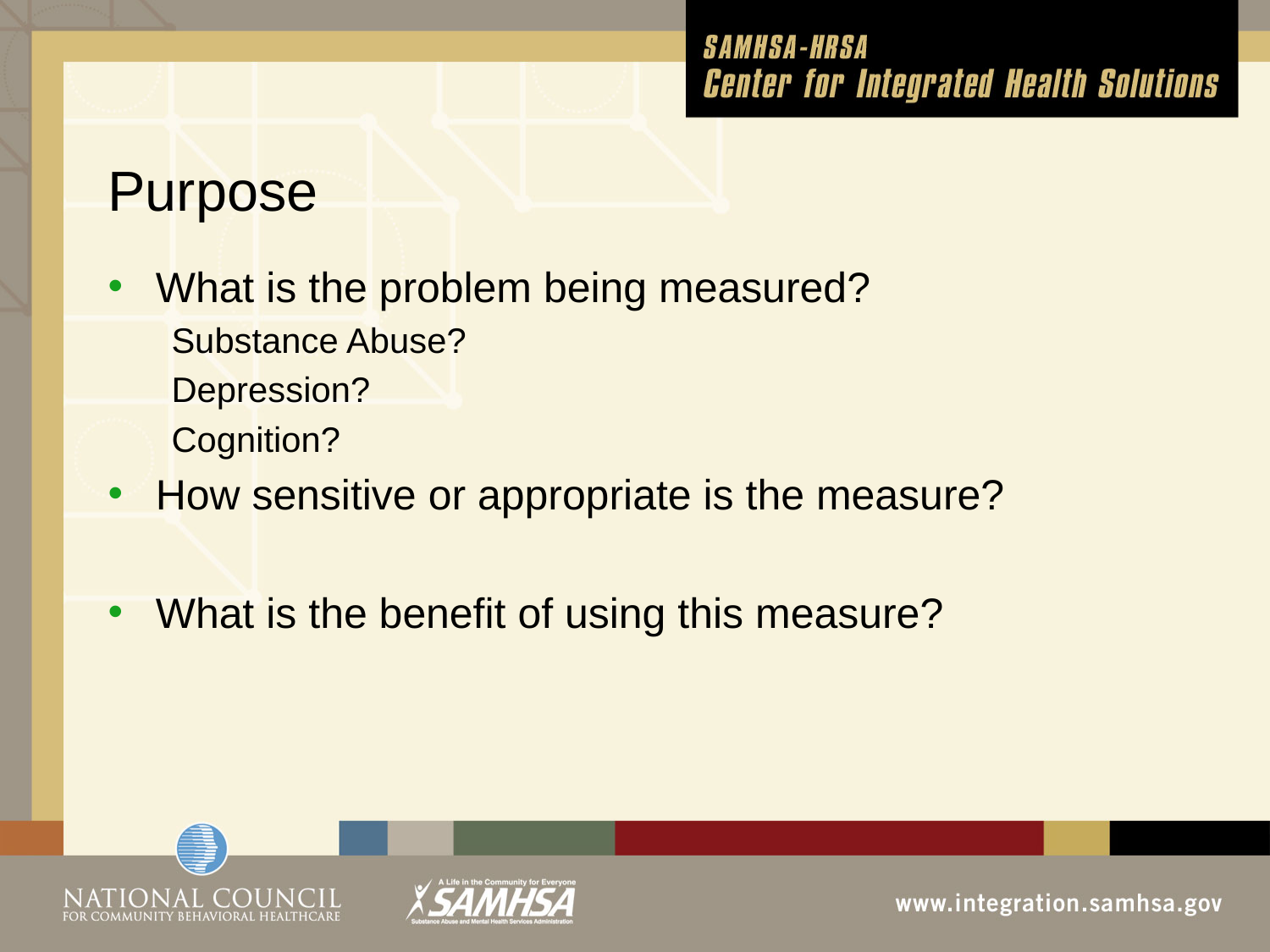

# Purpose
What is the problem being measured?
Substance Abuse?
Depression?
Cognition?
How sensitive or appropriate is the measure?

What is the benefit of using this measure?